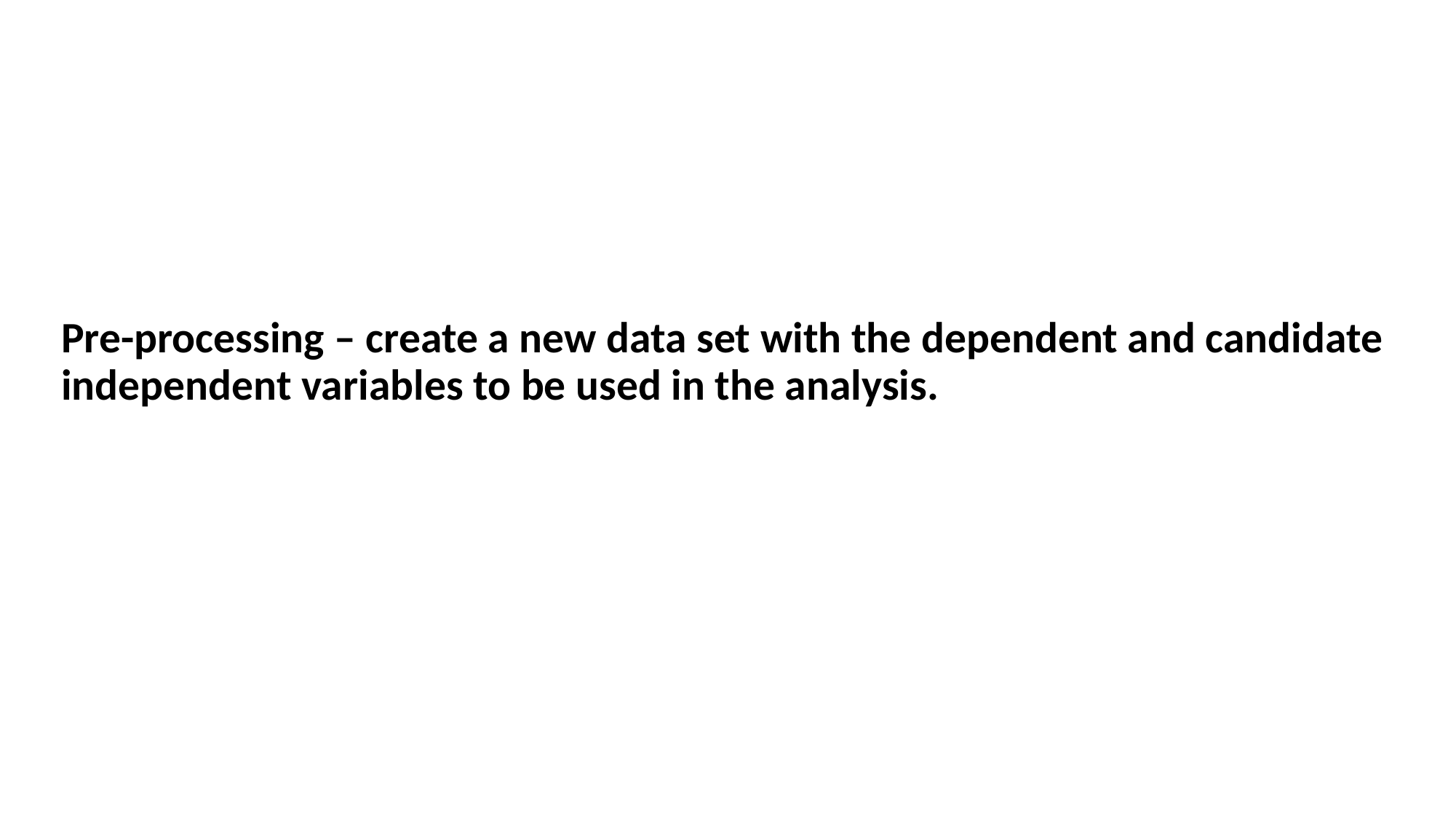

# Pre-processing – create a new data set with the dependent and candidate independent variables to be used in the analysis.